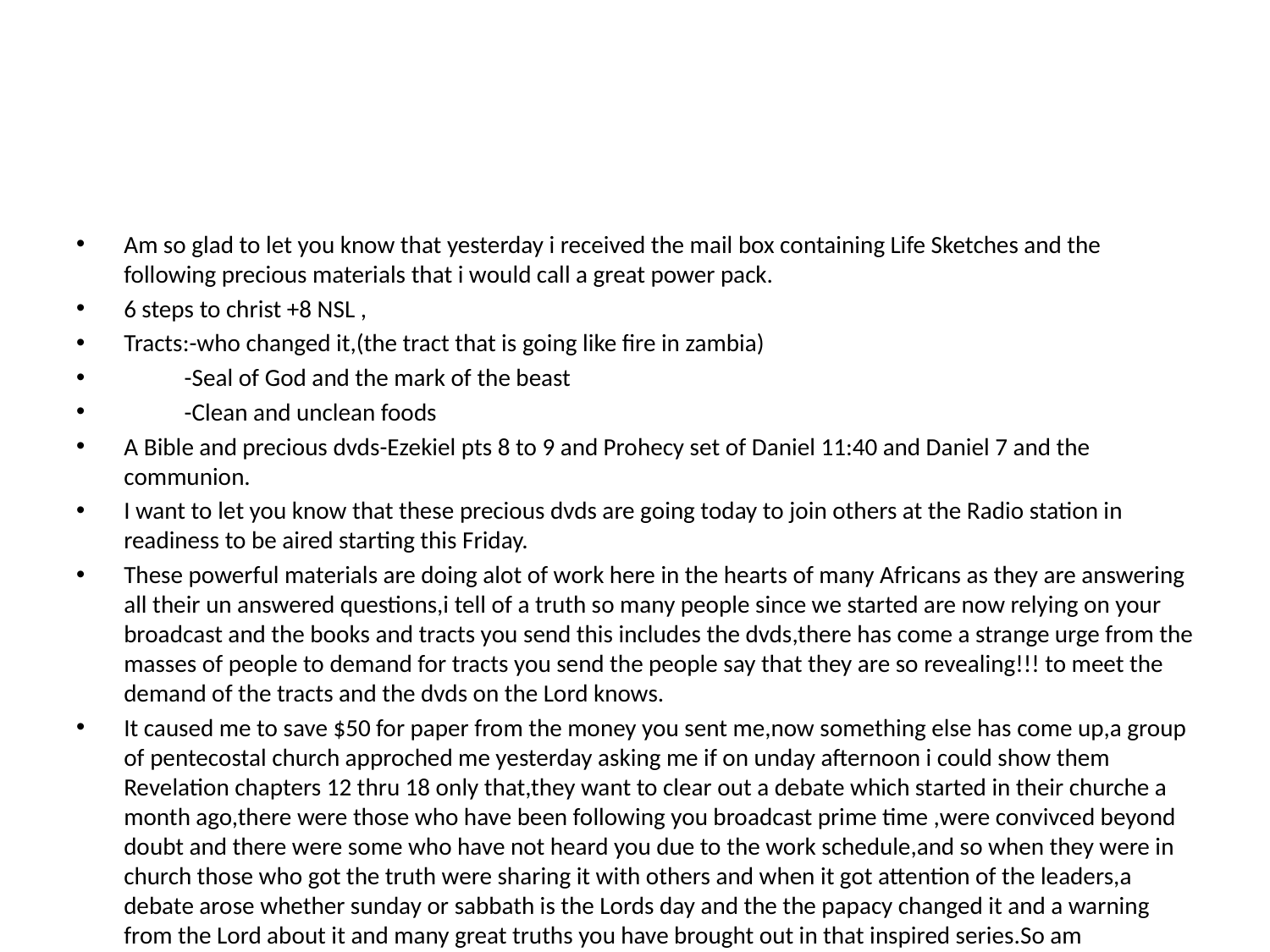

#
Am so glad to let you know that yesterday i received the mail box containing Life Sketches and the following precious materials that i would call a great power pack.
6 steps to christ +8 NSL ,
Tracts:-who changed it,(the tract that is going like fire in zambia)
           -Seal of God and the mark of the beast
           -Clean and unclean foods
A Bible and precious dvds-Ezekiel pts 8 to 9 and Prohecy set of Daniel 11:40 and Daniel 7 and the communion.
I want to let you know that these precious dvds are going today to join others at the Radio station in readiness to be aired starting this Friday.
These powerful materials are doing alot of work here in the hearts of many Africans as they are answering all their un answered questions,i tell of a truth so many people since we started are now relying on your broadcast and the books and tracts you send this includes the dvds,there has come a strange urge from the masses of people to demand for tracts you send the people say that they are so revealing!!! to meet the demand of the tracts and the dvds on the Lord knows.
It caused me to save $50 for paper from the money you sent me,now something else has come up,a group of pentecostal church approched me yesterday asking me if on unday afternoon i could show them Revelation chapters 12 thru 18 only that,they want to clear out a debate which started in their churche a month ago,there were those who have been following you broadcast prime time ,were convivced beyond doubt and there were some who have not heard you due to the work schedule,and so when they were in church those who got the truth were sharing it with others and when it got attention of the leaders,a debate arose whether sunday or sabbath is the Lords day and the the papacy changed it and a warning from the Lord about it and many great truths you have brought out in that inspired series.So am challenged to show these people on sunday, am here by humbly asking you if you are in a position to top me up with a $100 so that i could buy a dvd player i dont want to borrow some ones player,i will use the $50 for paper  for the dvd player if it is well with you.
May the Good Lord who caused you to be available in this generation and at this hour in the earths closing history,
bless you,and take care of you,am so glad for my lost book L.S. Praise God !!!!!
Edward katiba in faith.